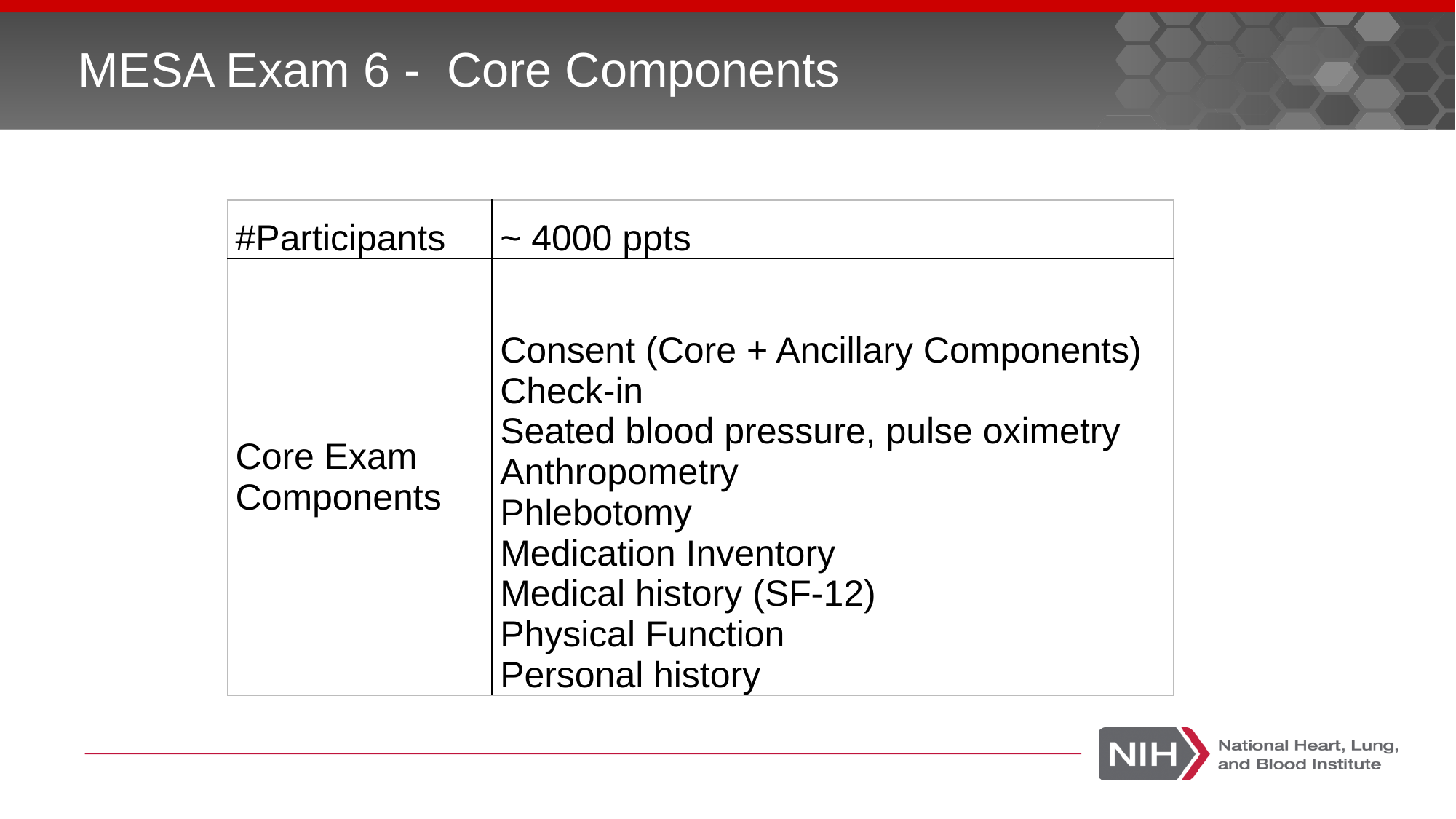

# MESA Exam 6 -  Core Components
| #Participants | ~ 4000 ppts |
| --- | --- |
| Core Exam Components | Consent (Core + Ancillary Components) Check-in Seated blood pressure, pulse oximetry Anthropometry Phlebotomy Medication Inventory Medical history (SF-12) Physical Function Personal history |